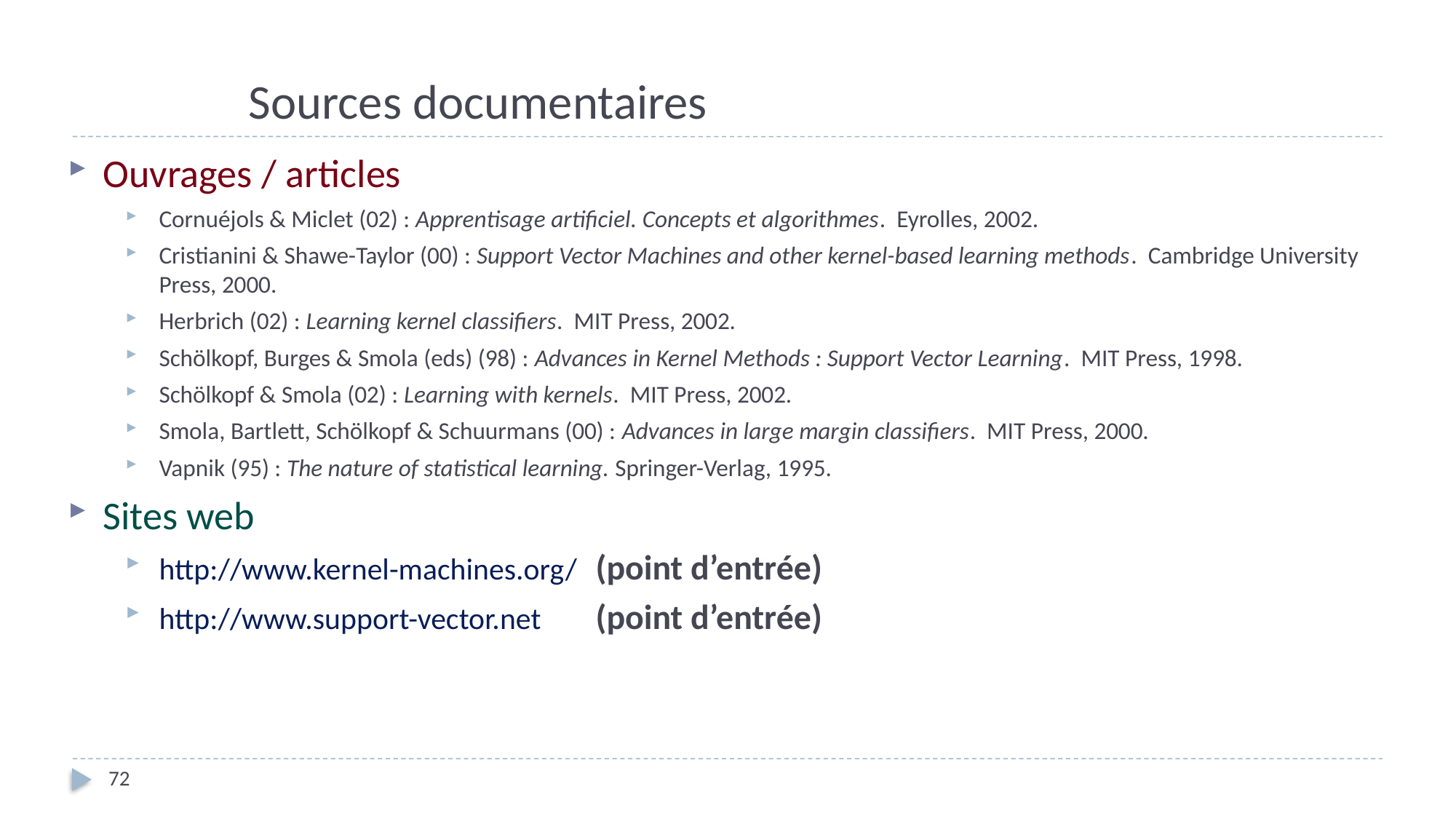

# Sources documentaires
Ouvrages / articles
Cornuéjols & Miclet (02) : Apprentisage artificiel. Concepts et algorithmes.  Eyrolles, 2002.
Cristianini & Shawe-Taylor (00) : Support Vector Machines and other kernel-based learning methods.  Cambridge University Press, 2000.
Herbrich (02) : Learning kernel classifiers.  MIT Press, 2002.
Schölkopf, Burges & Smola (eds) (98) : Advances in Kernel Methods : Support Vector Learning.  MIT Press, 1998.
Schölkopf & Smola (02) : Learning with kernels.  MIT Press, 2002.
Smola, Bartlett, Schölkopf & Schuurmans (00) : Advances in large margin classifiers.  MIT Press, 2000.
Vapnik (95) : The nature of statistical learning. Springer-Verlag, 1995.
Sites web
http://www.kernel-machines.org/ 	(point d’entrée)
http://www.support-vector.net    	(point d’entrée)
72